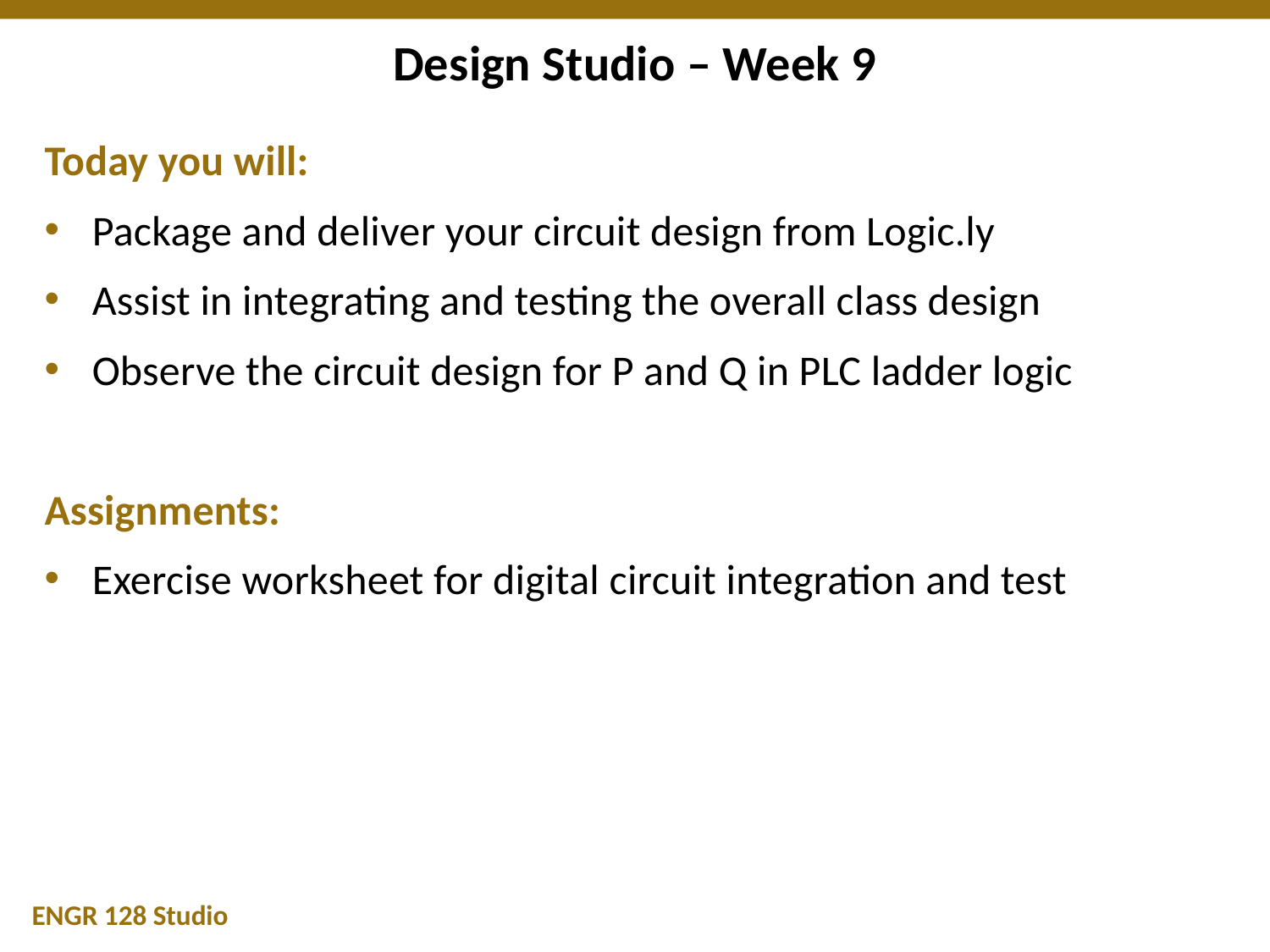

# Design Studio – Week 9
Today you will:
Package and deliver your circuit design from Logic.ly
Assist in integrating and testing the overall class design
Observe the circuit design for P and Q in PLC ladder logic

Assignments:
Exercise worksheet for digital circuit integration and test
ENGR 128 Studio